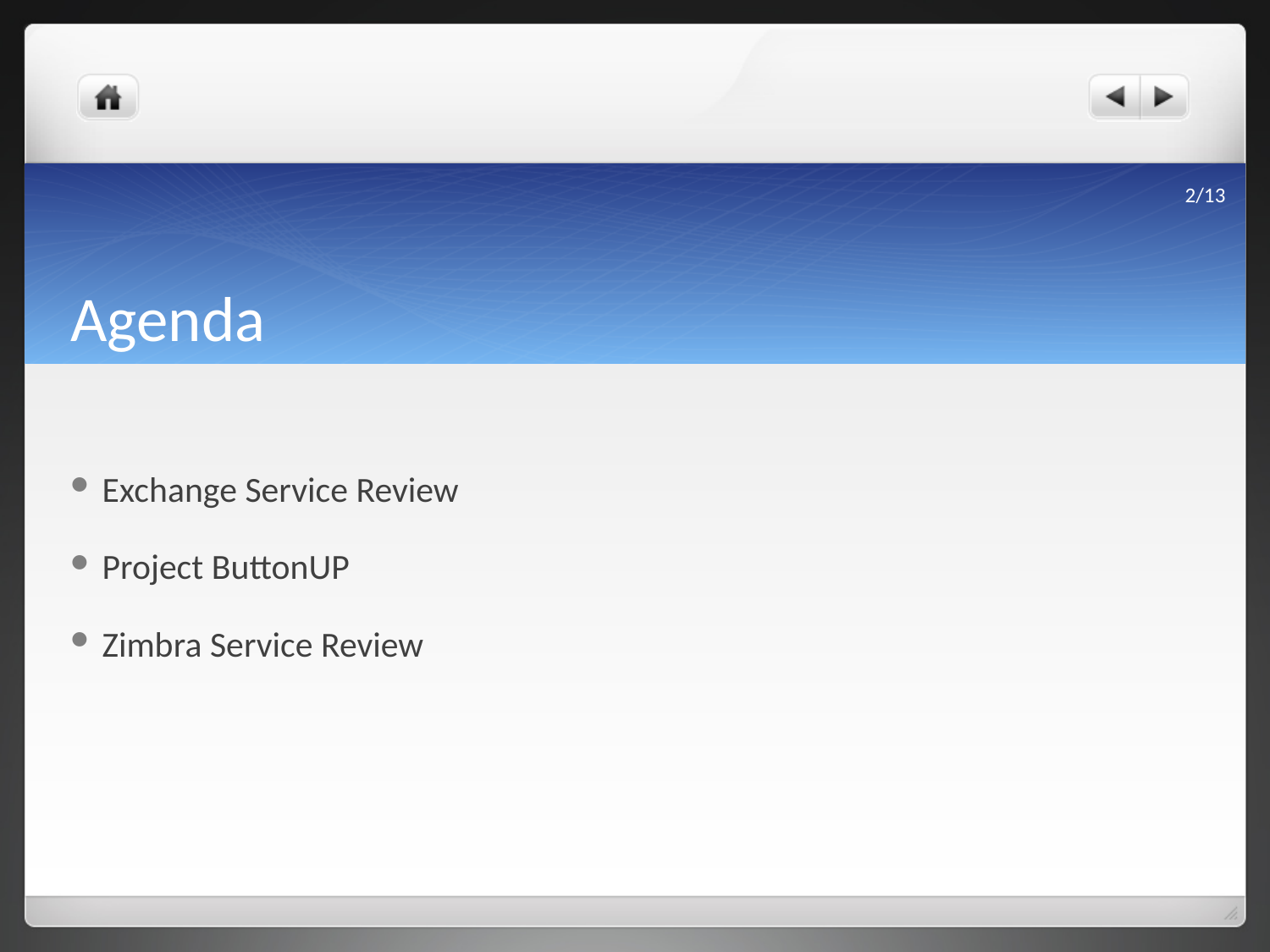

2/13
# Agenda

Exchange Service Review
Project ButtonUP
Zimbra Service Review